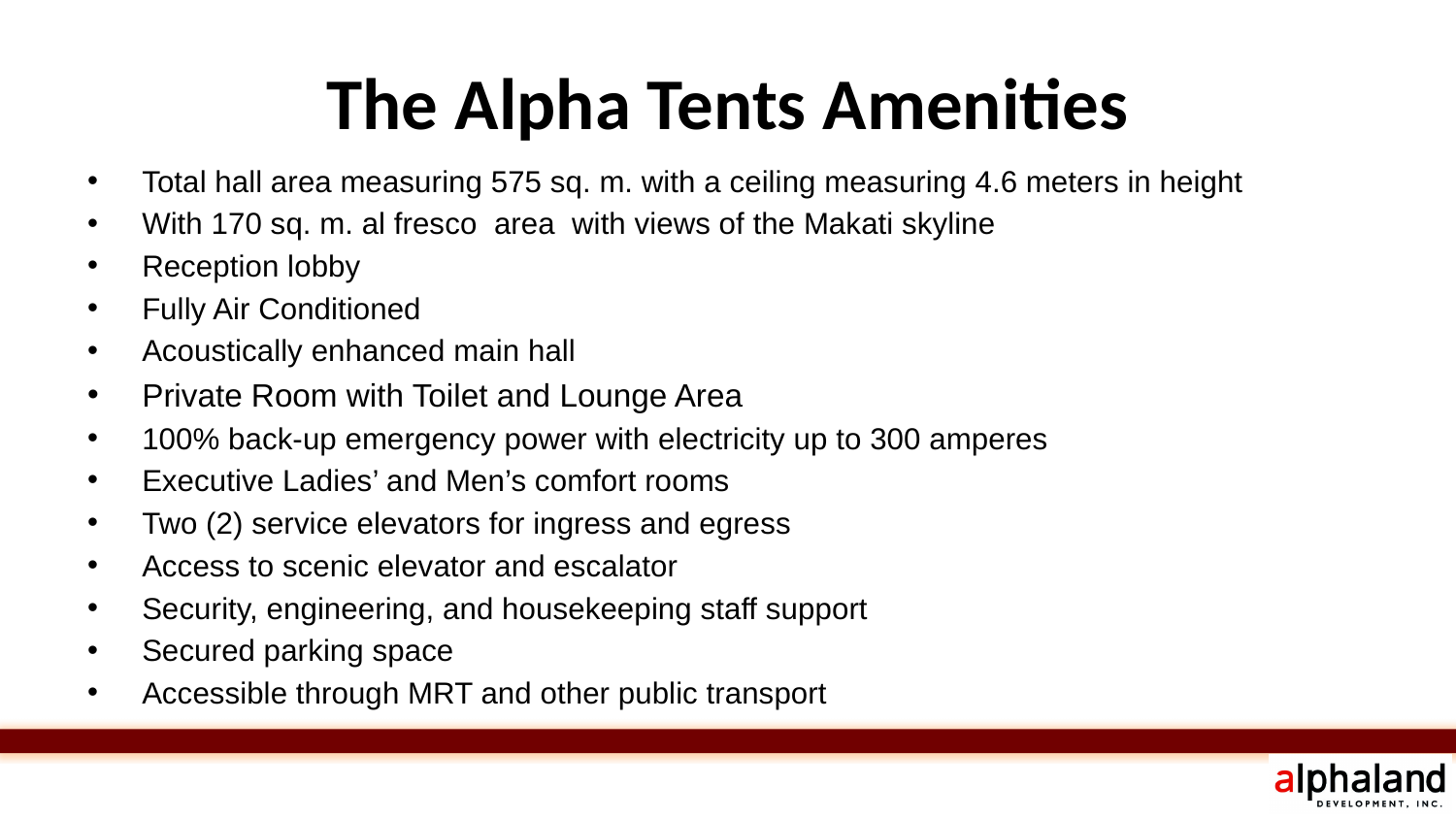

# The Alpha Tents Amenities
Total hall area measuring 575 sq. m. with a ceiling measuring 4.6 meters in height
With 170 sq. m. al fresco  area  with views of the Makati skyline
Reception lobby
Fully Air Conditioned
Acoustically enhanced main hall
Private Room with Toilet and Lounge Area
100% back-up emergency power with electricity up to 300 amperes
Executive Ladies’ and Men’s comfort rooms
Two (2) service elevators for ingress and egress
Access to scenic elevator and escalator
Security, engineering, and housekeeping staff support
Secured parking space
Accessible through MRT and other public transport